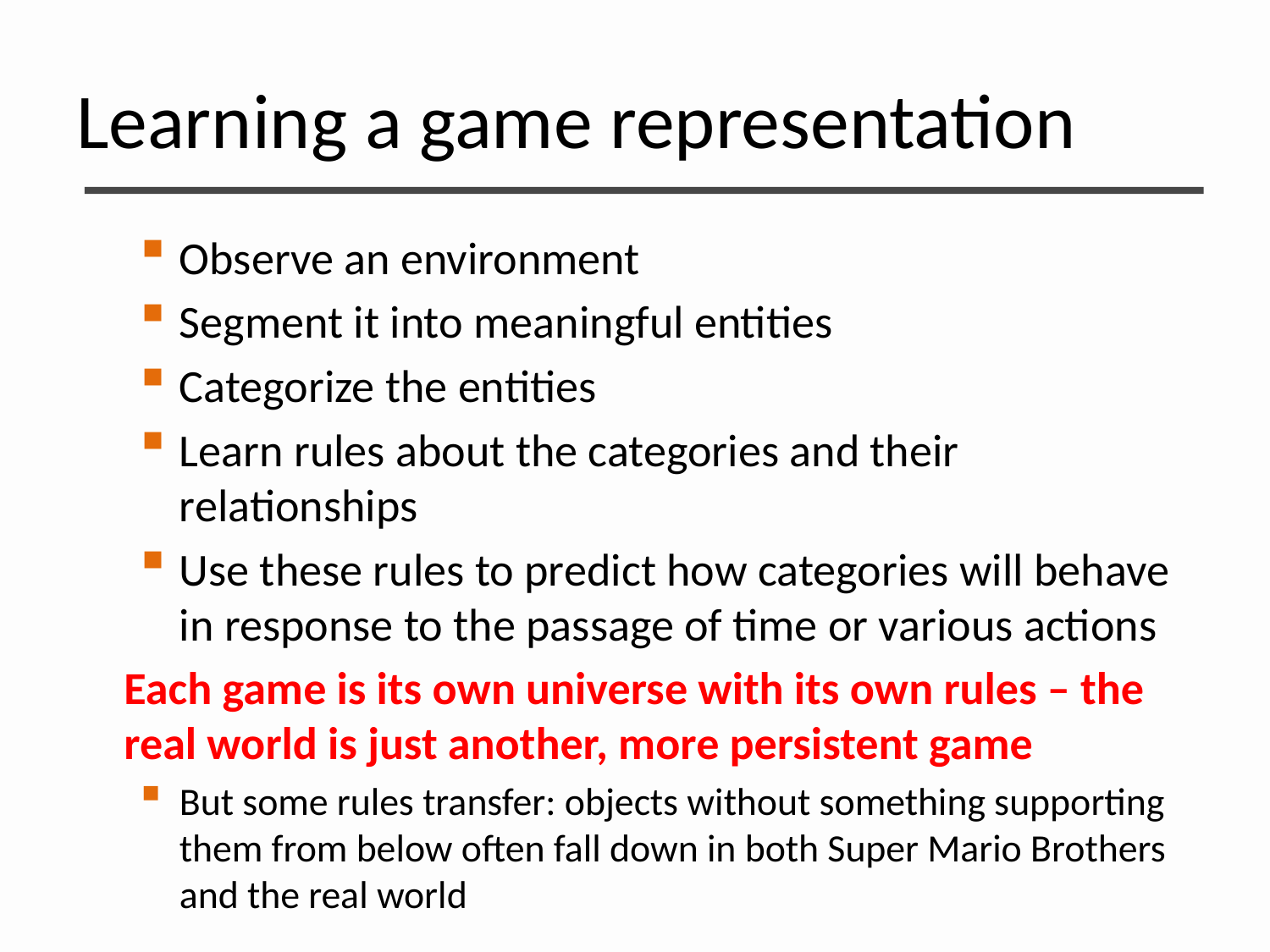

# Learning a game representation
Observe an environment
Segment it into meaningful entities
Categorize the entities
Learn rules about the categories and their relationships
Use these rules to predict how categories will behave in response to the passage of time or various actions
Each game is its own universe with its own rules – the real world is just another, more persistent game
But some rules transfer: objects without something supporting them from below often fall down in both Super Mario Brothers and the real world